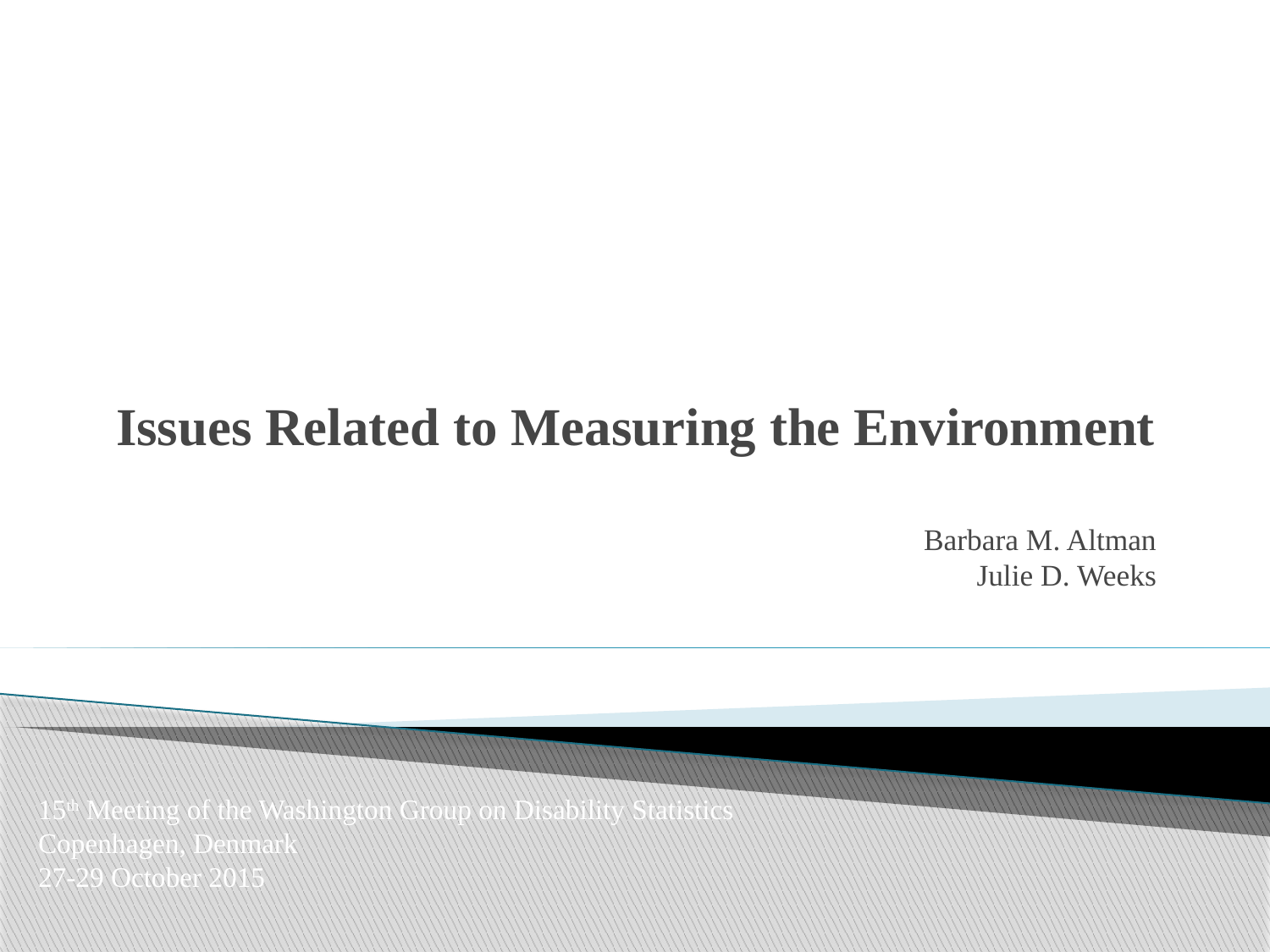

# Issues Related to Measuring the Environment Barbara M. Altman Julie D. Weeks
15th Meeting of the Washington Group on Disability Statistics
Copenhagen, Denmark
27-29 October 2015